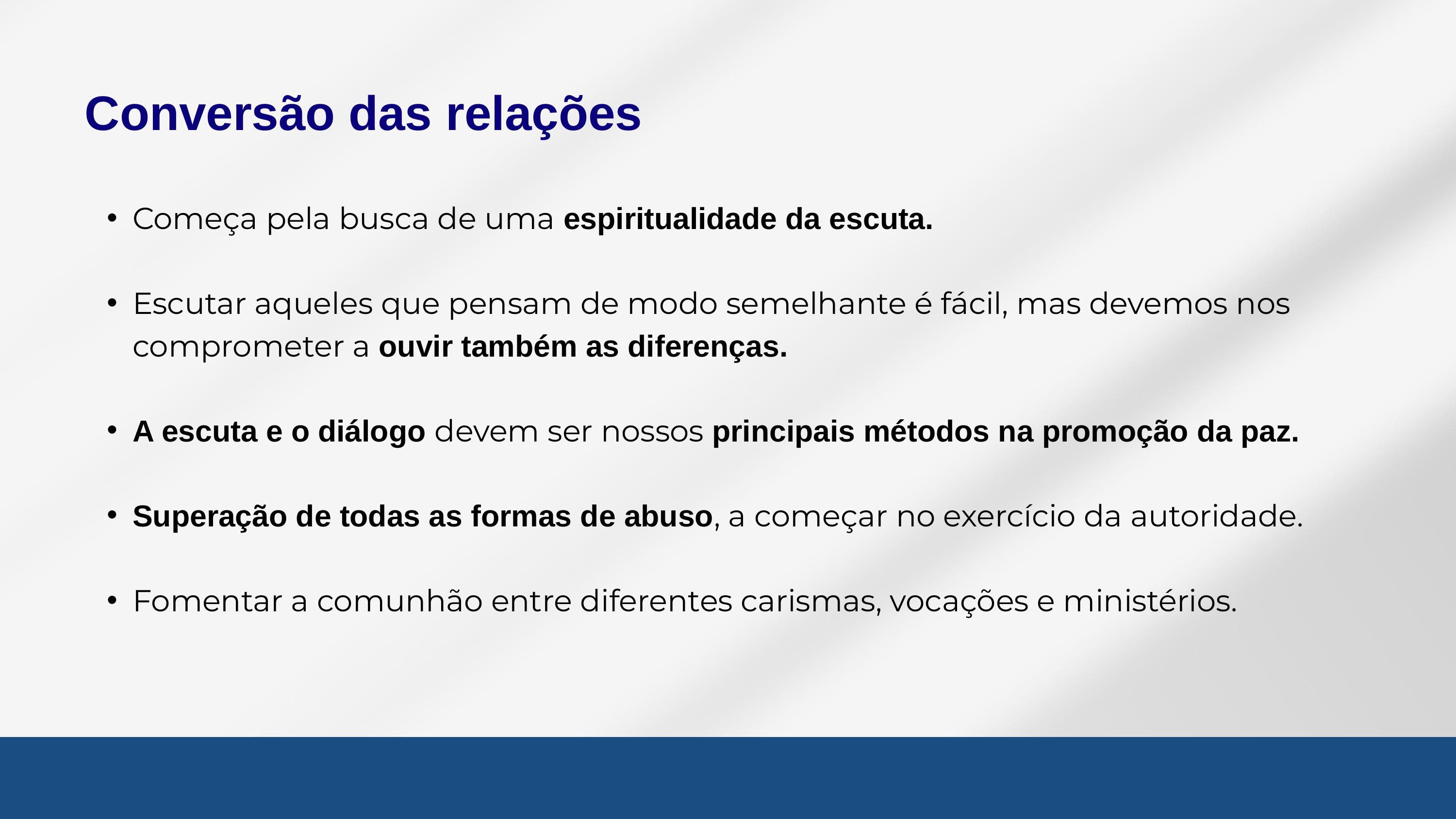

Conversão das relações
Começa pela busca de uma espiritualidade da escuta.

Escutar aqueles que pensam de modo semelhante é fácil, mas devemos nos comprometer a ouvir também as diferenças.

A escuta e o diálogo devem ser nossos principais métodos na promoção da paz.

Superação de todas as formas de abuso, a começar no exercício da autoridade.

Fomentar a comunhão entre diferentes carismas, vocações e ministérios.